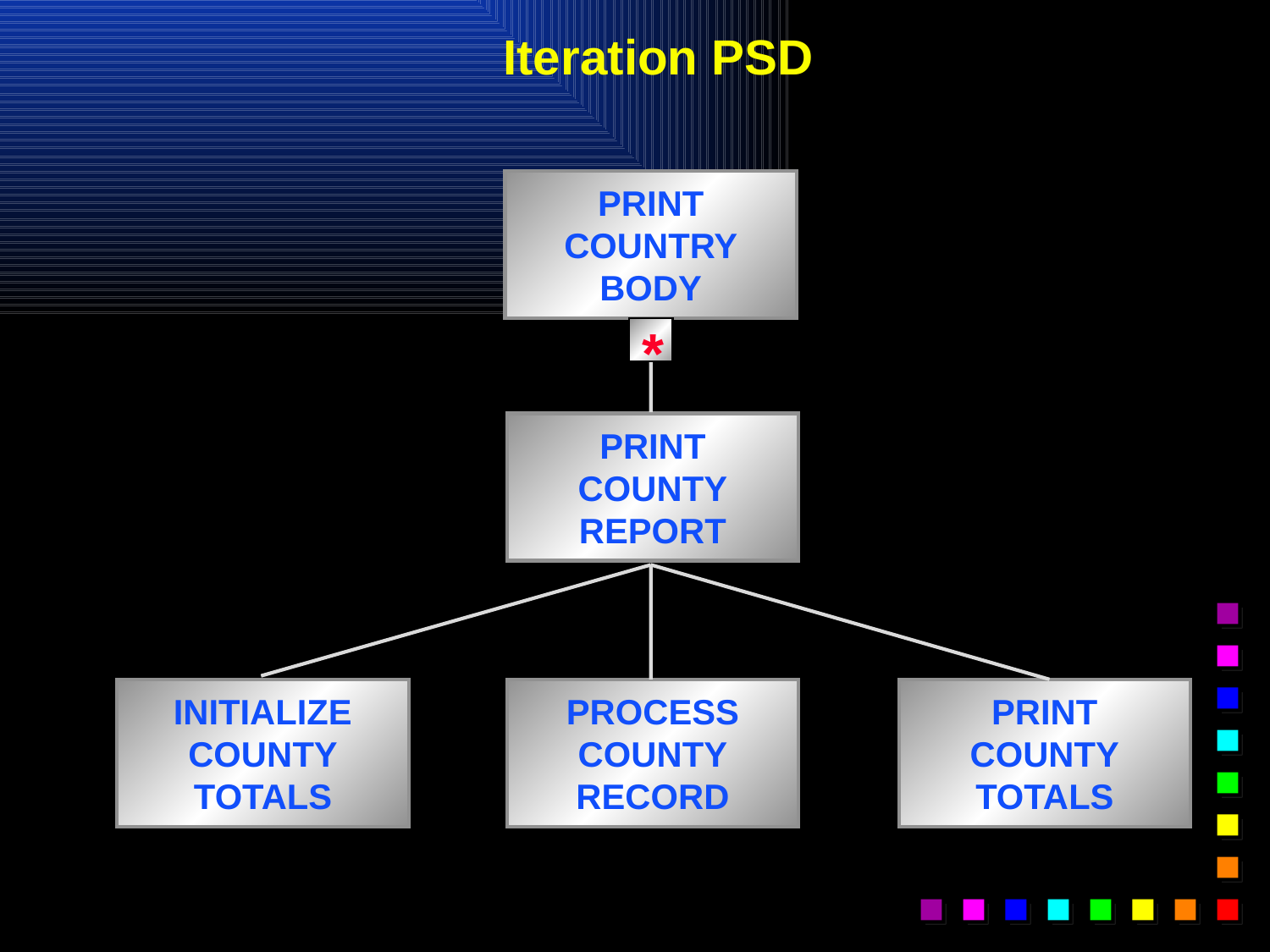

# Iteration PSD
PRINT
COUNTRY
BODY

*

PRINT
COUNTY
REPORT

INITIALIZE
COUNTY
TOTALS
PROCESS
COUNTY
RECORD
PRINT
COUNTY
TOTALS